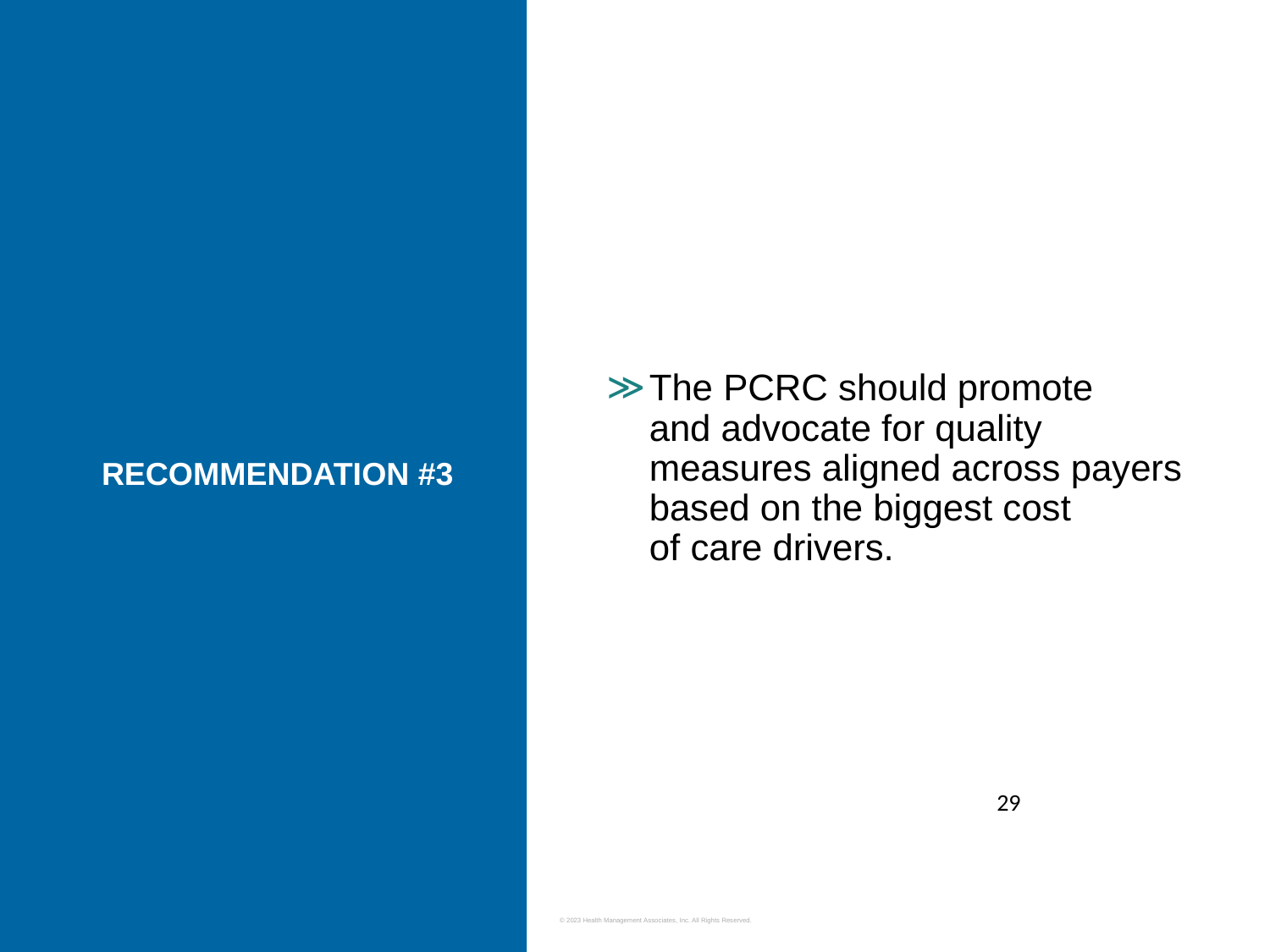

# Recommendation #3
The PCRC should promote and advocate for quality measures aligned across payers based on the biggest cost of care drivers.

29